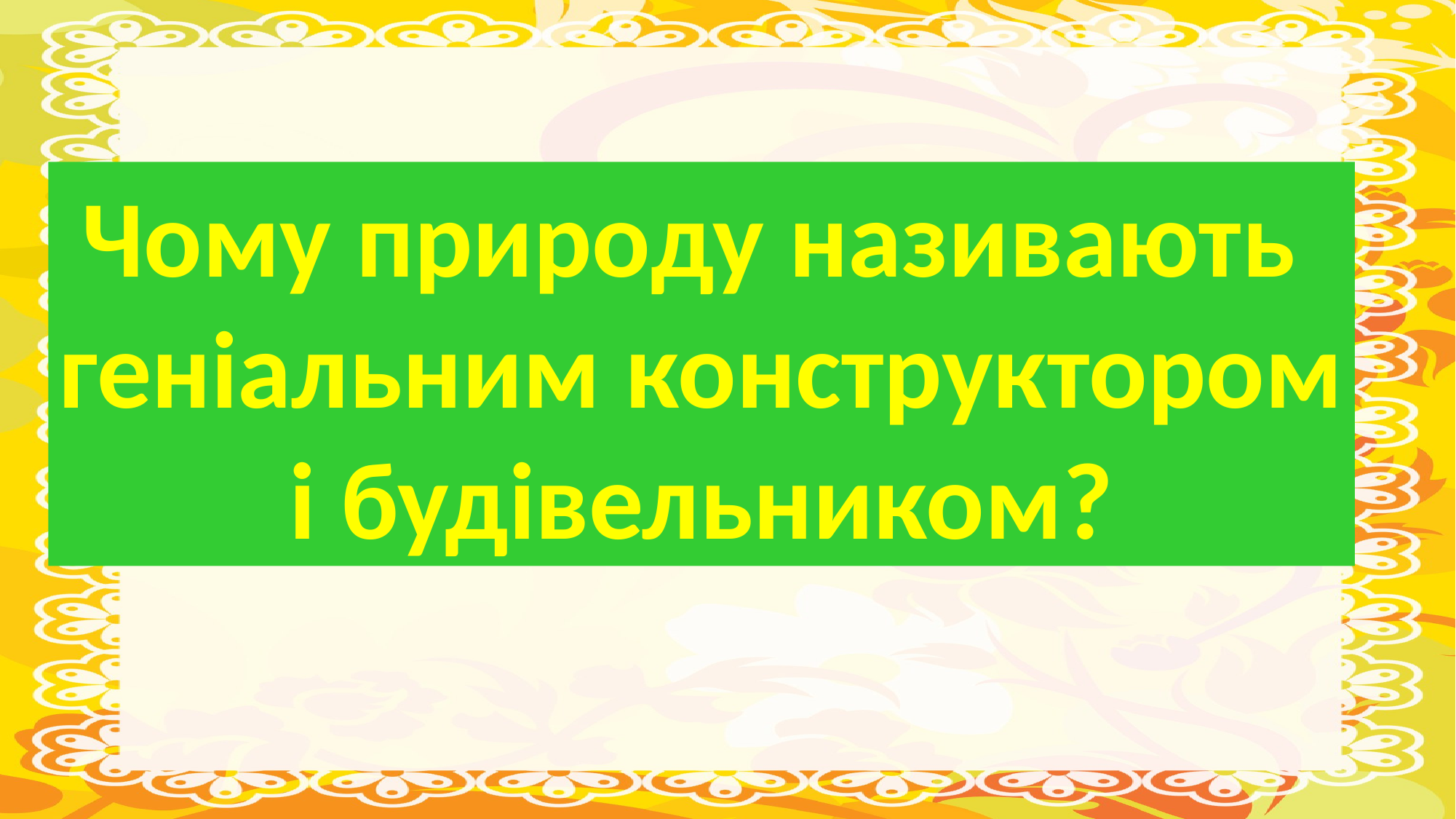

Чому природу називають
геніальним конструктором
 і будівельником?